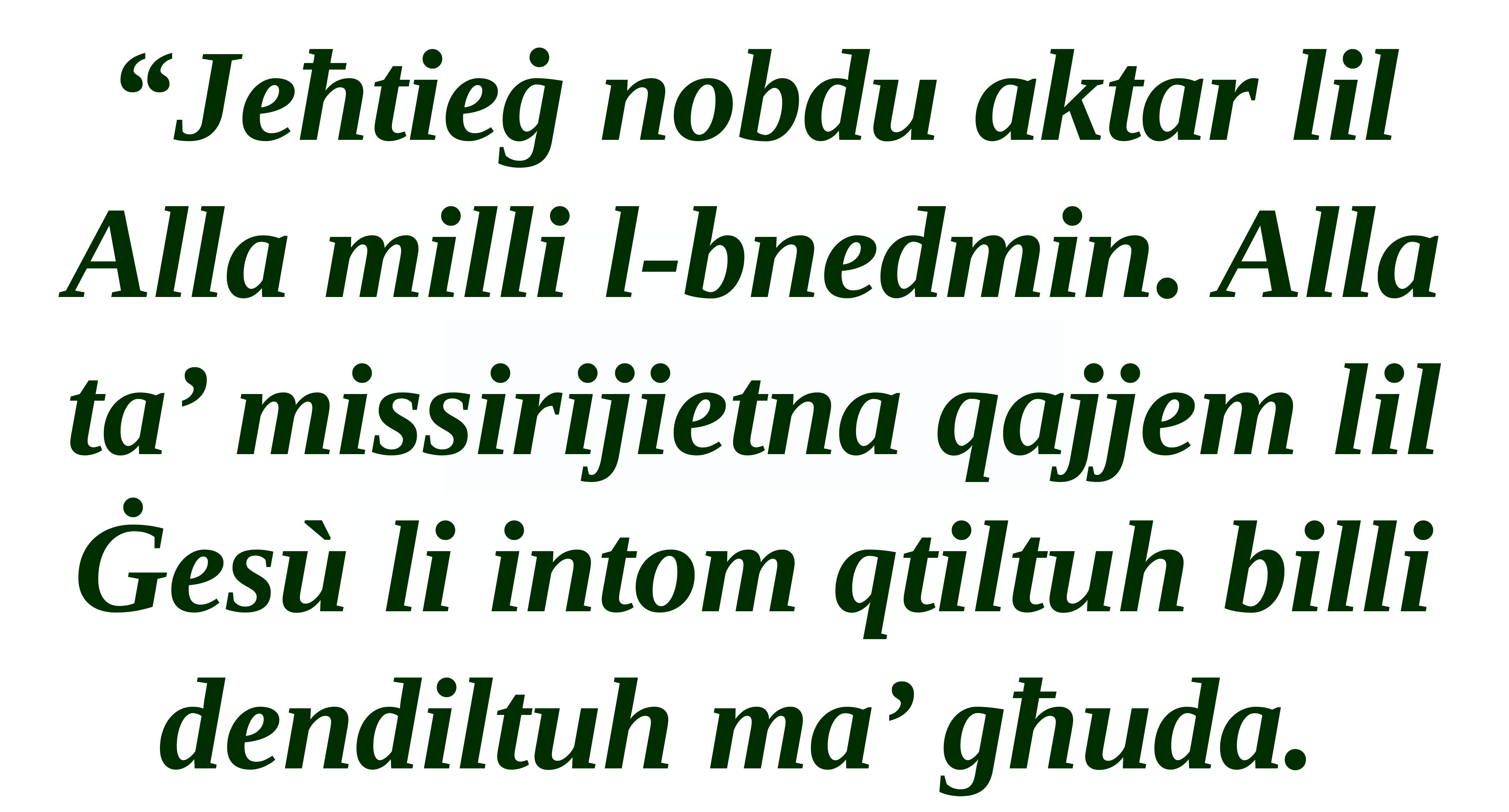

“Jeħtieġ nobdu aktar lil Alla milli l-bnedmin. Alla ta’ missirijietna qajjem lil Ġesù li intom qtiltuh billi dendiltuh ma’ għuda.